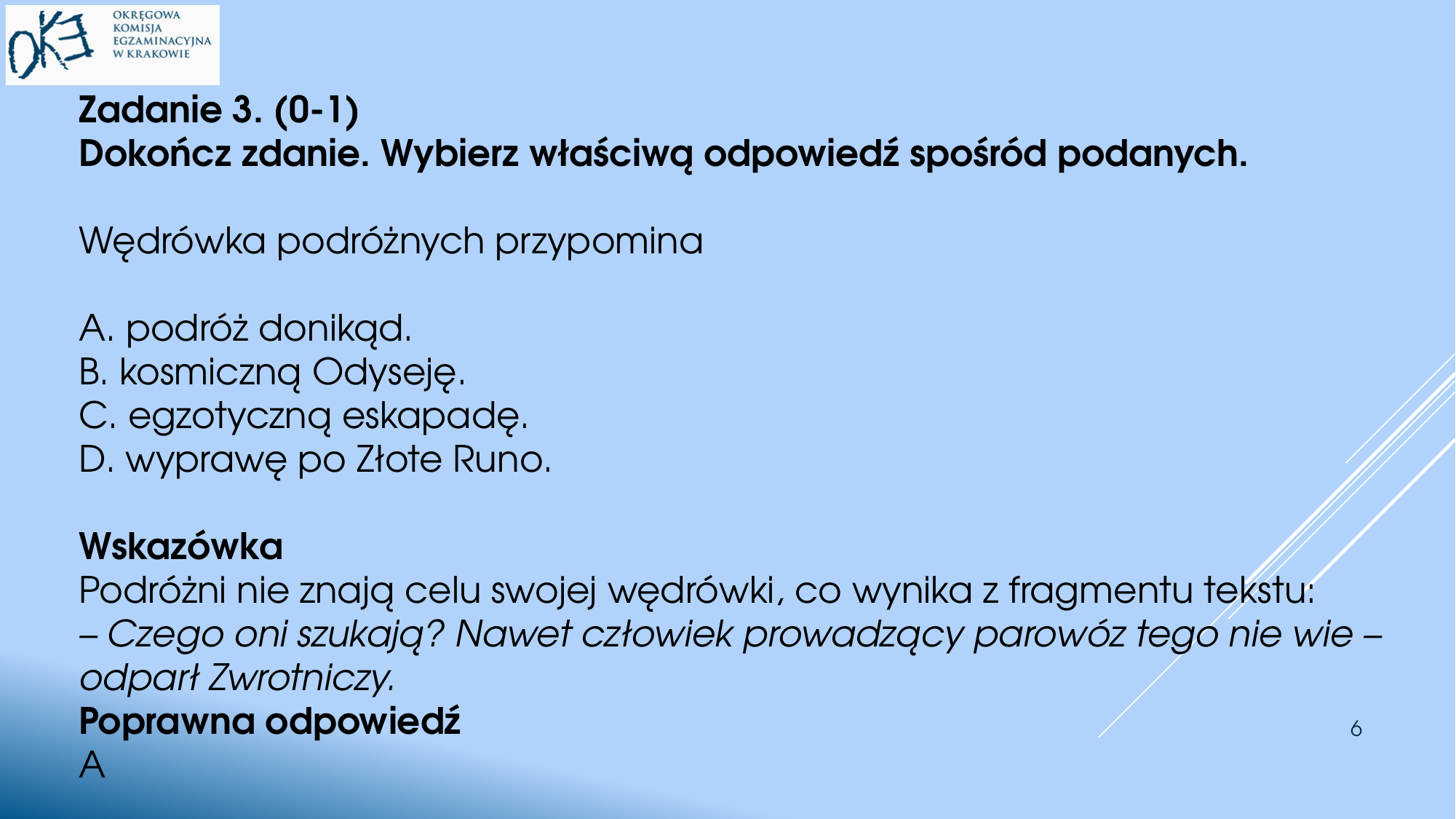

Zadanie 3. (0-1)
Dokończ zdanie. Wybierz właściwą odpowiedź spośród podanych.

Wędrówka podróżnych przypomina

A. podróż donikąd.
B. kosmiczną Odyseję.
C. egzotyczną eskapadę.
D. wyprawę po Złote Runo.

Wskazówka
Podróżni nie znają celu swojej wędrówki, co wynika z fragmentu tekstu:
– Czego oni szukają? Nawet człowiek prowadzący parowóz tego nie wie – odparł Zwrotniczy.
Poprawna odpowiedź
A
6